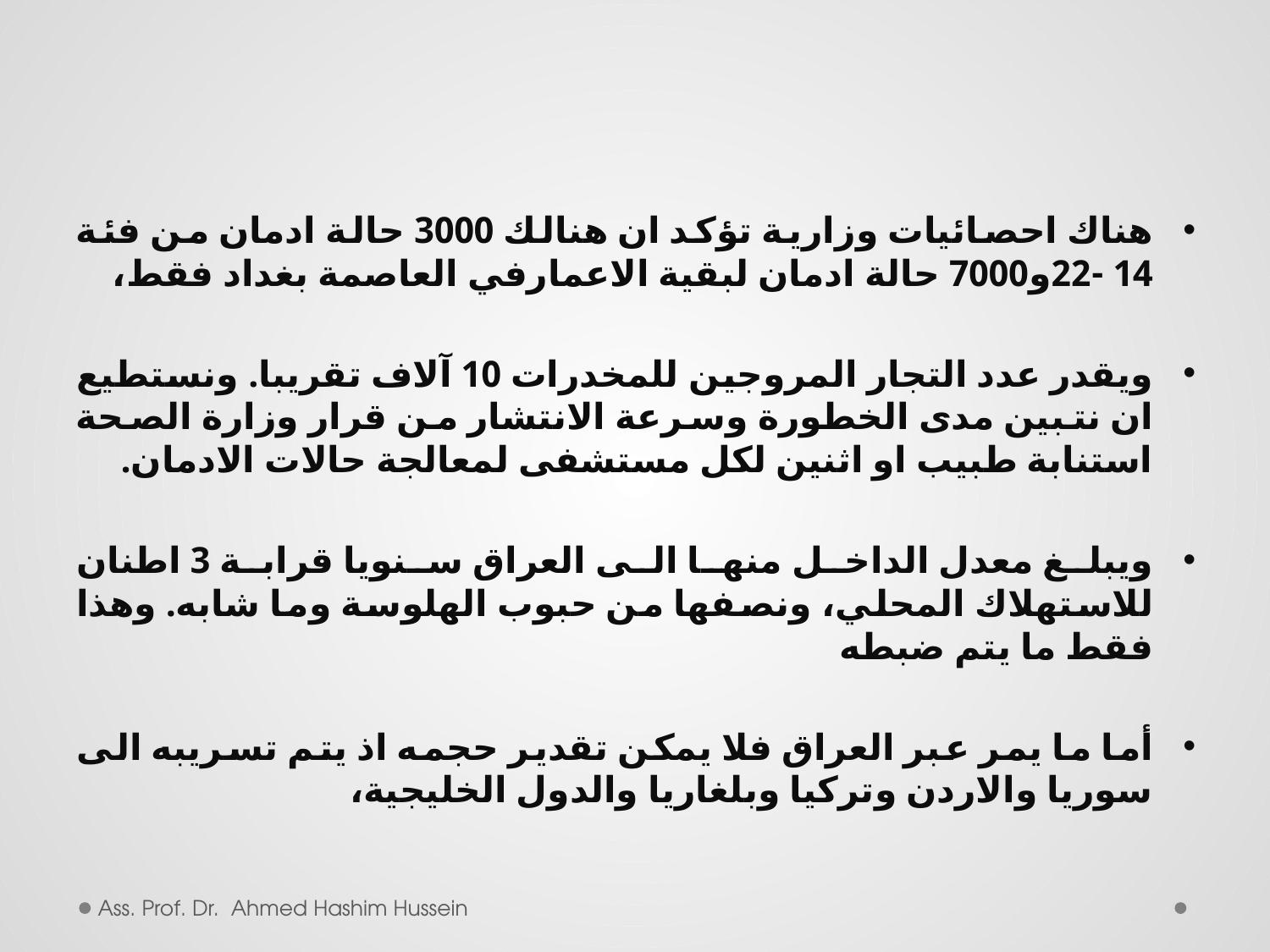

هناك احصائيات وزارية تؤكد ان هنالك 3000 حالة ادمان من فئة 14 -22و7000 حالة ادمان لبقية الاعمارفي العاصمة بغداد فقط،

ويقدر عدد التجار المروجين للمخدرات 10 آلاف تقريبا. ونستطيع ان نتبين مدى الخطورة وسرعة الانتشار من قرار وزارة الصحة استنابة طبيب او اثنين لكل مستشفى لمعالجة حالات الادمان.

ويبلغ معدل الداخل منها الى العراق سنويا قرابة 3 اطنان للاستهلاك المحلي، ونصفها من حبوب الهلوسة وما شابه. وهذا فقط ما يتم ضبطه

أما ما يمر عبر العراق فلا يمكن تقدير حجمه اذ يتم تسريبه الى سوريا والاردن وتركيا وبلغاريا والدول الخليجية،

Ass. Prof. Dr.  Ahmed Hashim Hussein